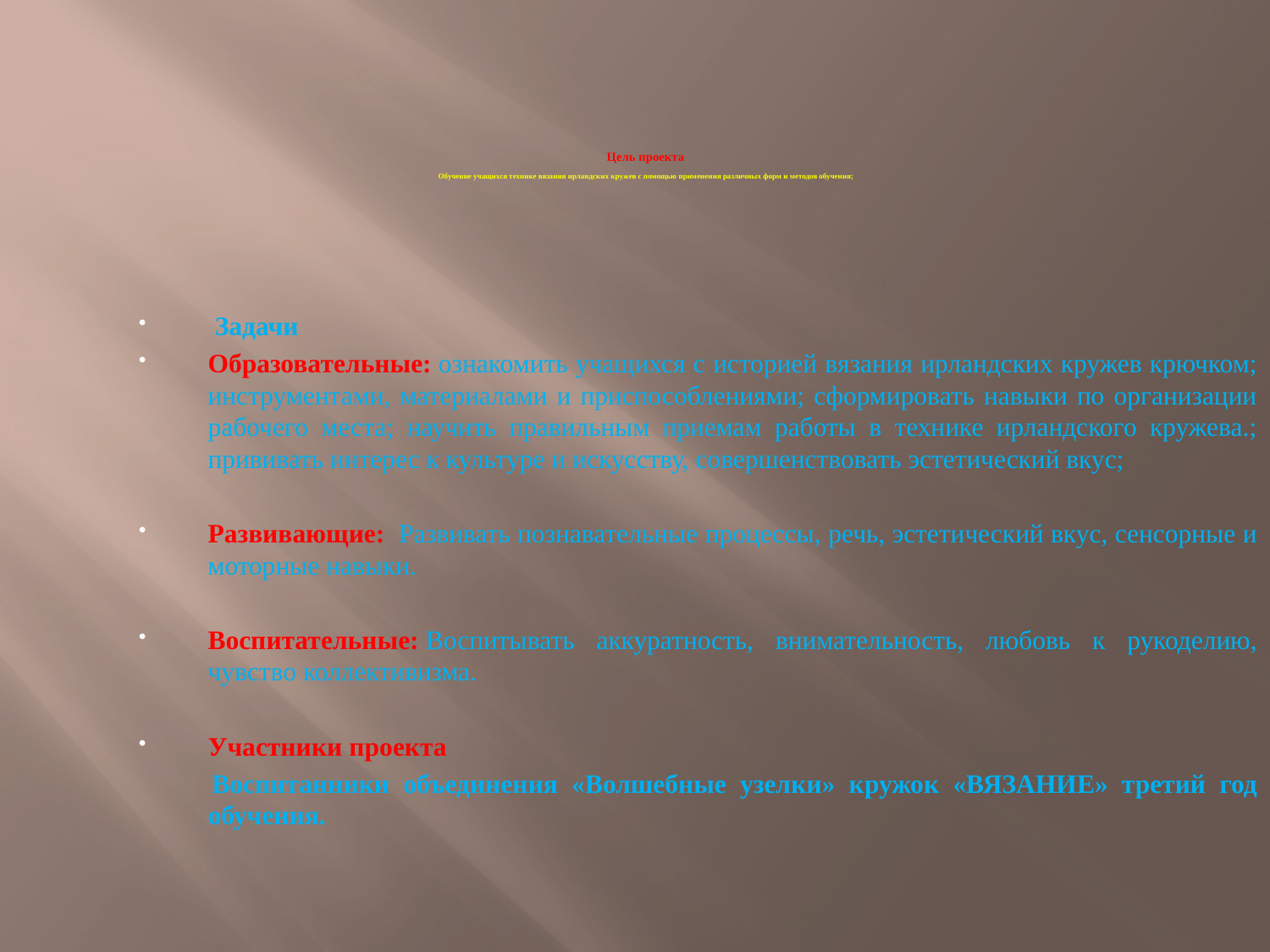

# Цель проекта Обучение учащихся технике вязания ирландских кружев с помощью применения различных форм и методов обучения;

 Задачи
Образовательные: ознакомить учащихся с историей вязания ирландских кружев крючком; инструментами, материалами и приспособлениями; сформировать навыки по организации рабочего места; научить правильным приемам работы в технике ирландского кружева.; прививать интерес к культуре и искусству, совершенствовать эстетический вкус;

Развивающие:  Развивать познавательные процессы, речь, эстетический вкус, сенсорные и моторные навыки.

Воспитательные: Воспитывать аккуратность, внимательность, любовь к рукоделию, чувство коллективизма.

Участники проекта
    Воспитанники объединения «Волшебные узелки» кружок «ВЯЗАНИЕ» третий год обучения.